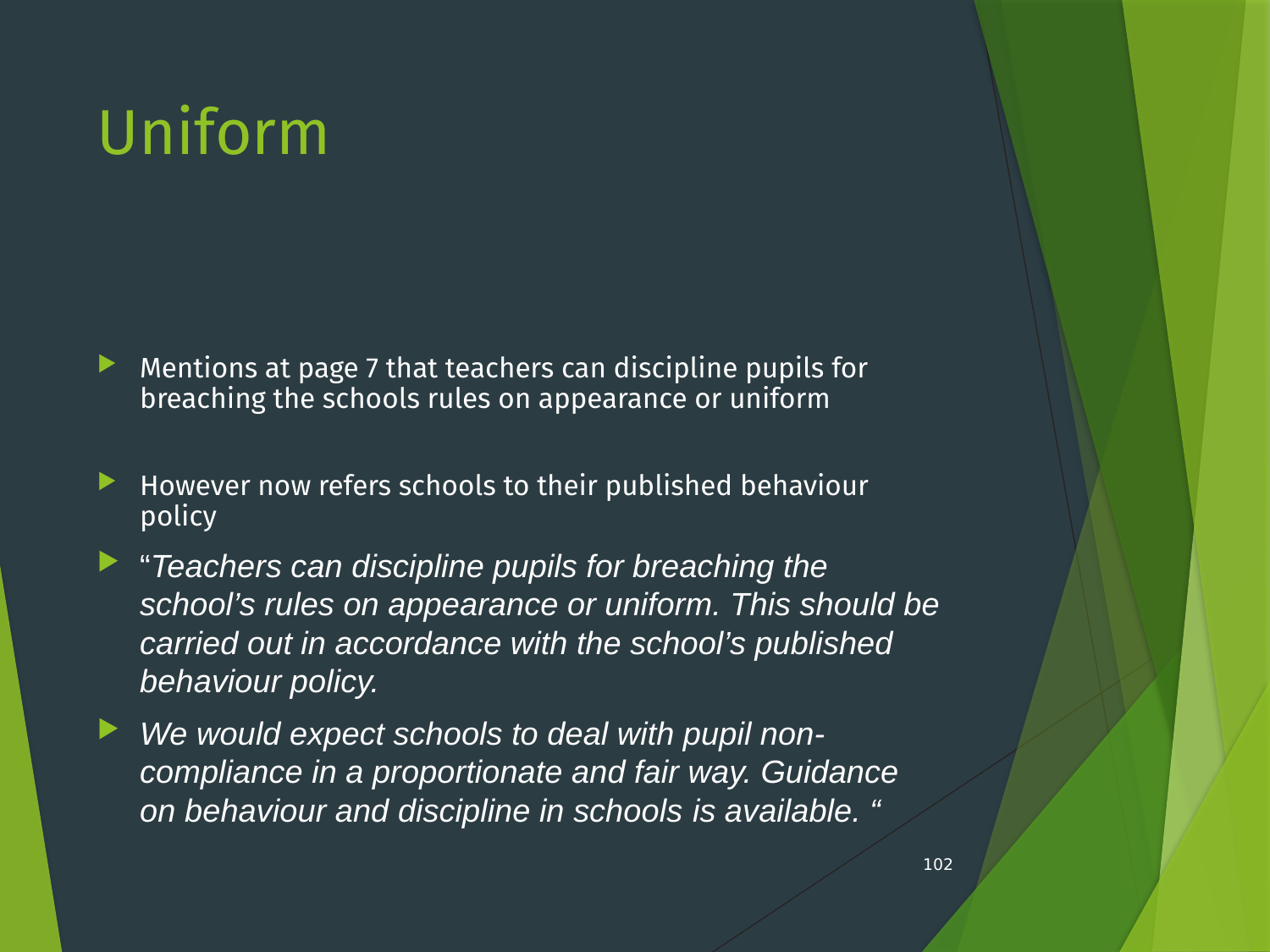

# Uniform

Mentions at page 7 that teachers can discipline pupils for breaching the schools rules on appearance or uniform

However now refers schools to their published behaviour policy
“Teachers can discipline pupils for breaching the school’s rules on appearance or uniform. This should be carried out in accordance with the school’s published behaviour policy.
We would expect schools to deal with pupil non-compliance in a proportionate and fair way. Guidance on behaviour and discipline in schools is available. “

102